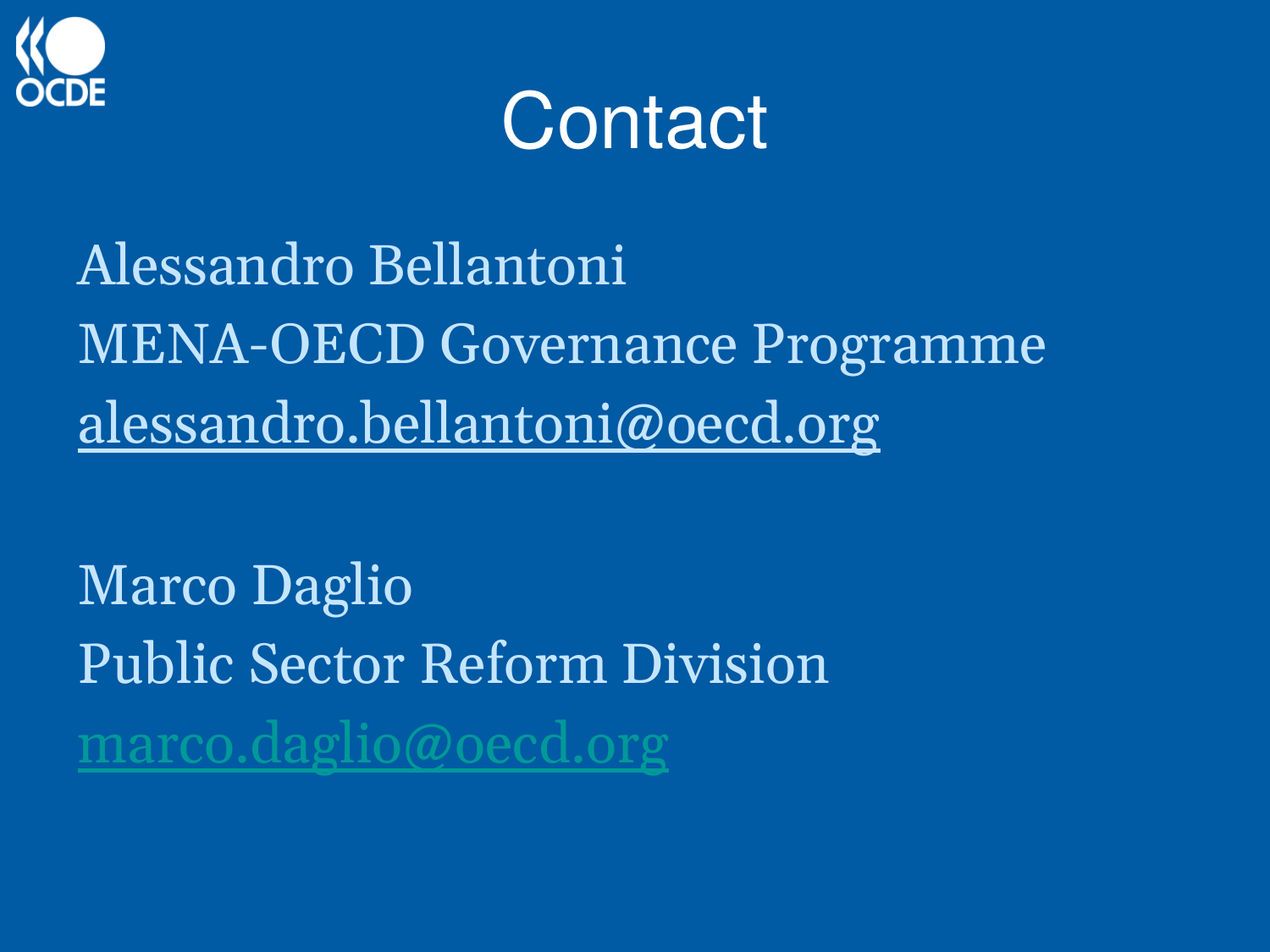

# Contact
Alessandro Bellantoni
MENA-OECD Governance Programme
alessandro.bellantoni@oecd.org

Marco Daglio
Public Sector Reform Division
marco.daglio@oecd.org